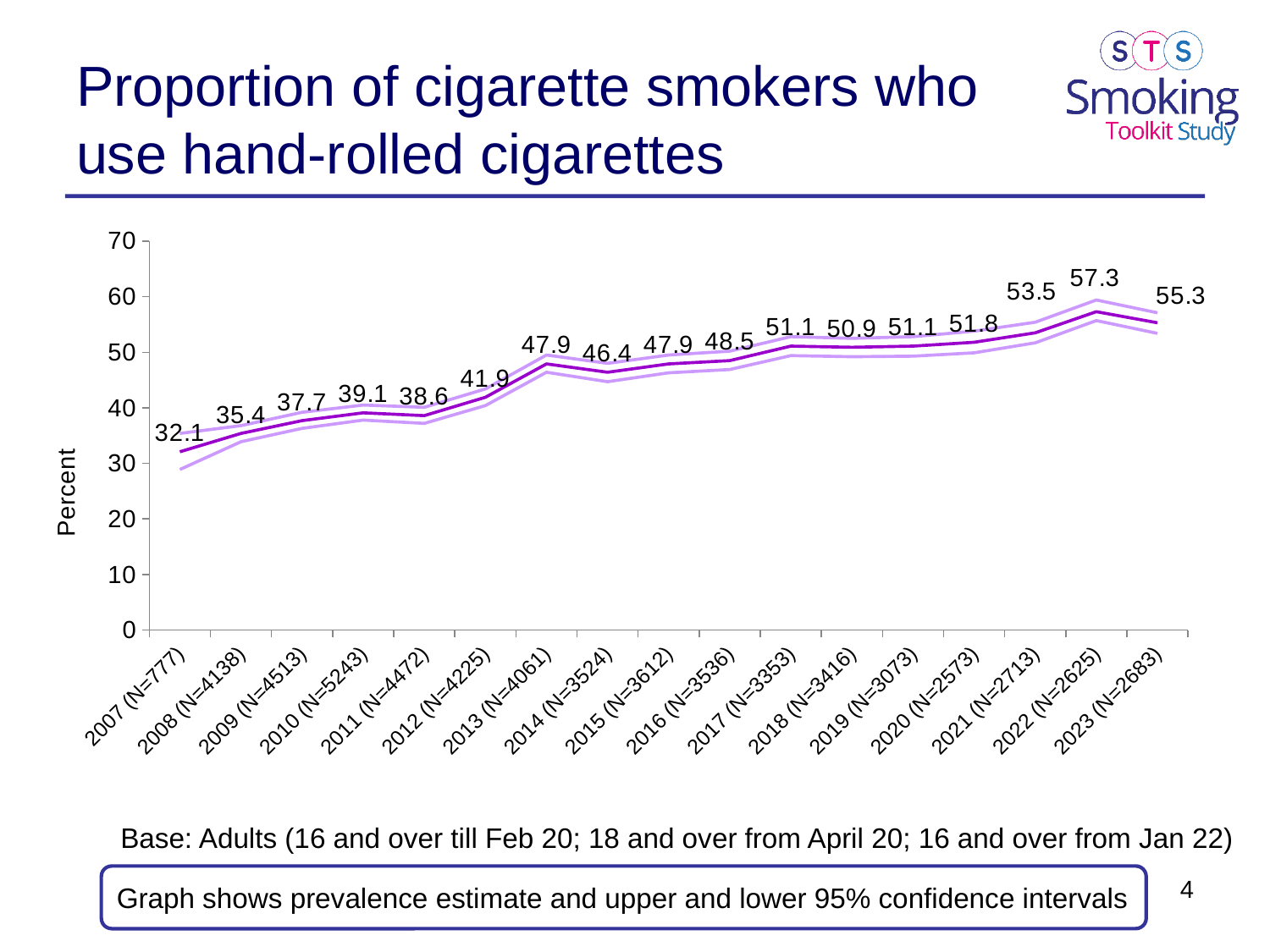

# Proportion of cigarette smokers who use hand-rolled cigarettes

### Chart

| Category | Value | Upper 95% CI | Lower 95% CI |
|---|---|---|---|
| 2007 (N=777) | 32.1 | 28.9 | 35.4 |
| 2008 (N=4138) | 35.4 | 33.9 | 36.8 |
| 2009 (N=4513) | 37.7 | 36.3 | 39.2 |
| 2010 (N=5243) | 39.1 | 37.8 | 40.5 |
| 2011 (N=4472) | 38.6 | 37.2 | 40.1 |
| 2012 (N=4225) | 41.9 | 40.4 | 43.4 |
| 2013 (N=4061) | 47.9 | 46.4 | 49.5 |
| 2014 (N=3524) | 46.4 | 44.7 | 48.0 |
| 2015 (N=3612) | 47.9 | 46.3 | 49.5 |
| 2016 (N=3536) | 48.5 | 46.9 | 50.2 |
| 2017 (N=3353) | 51.1 | 49.4 | 52.8 |
| 2018 (N=3416) | 50.9 | 49.2 | 52.5 |
| 2019 (N=3073) | 51.1 | 49.3 | 52.8 |
| 2020 (N=2573) | 51.8 | 49.9 | 53.8 |
| 2021 (N=2713) | 53.5 | 51.7 | 55.4 |
| 2022 (N=2625) | 57.3 | 55.7 | 59.4 |
| 2023 (N=2683) | 55.3 | 53.4 | 57.1 |
Base: Adults (16 and over till Feb 20; 18 and over from April 20; 16 and over from Jan 22)
Graph shows prevalence estimate and upper and lower 95% confidence intervals
4